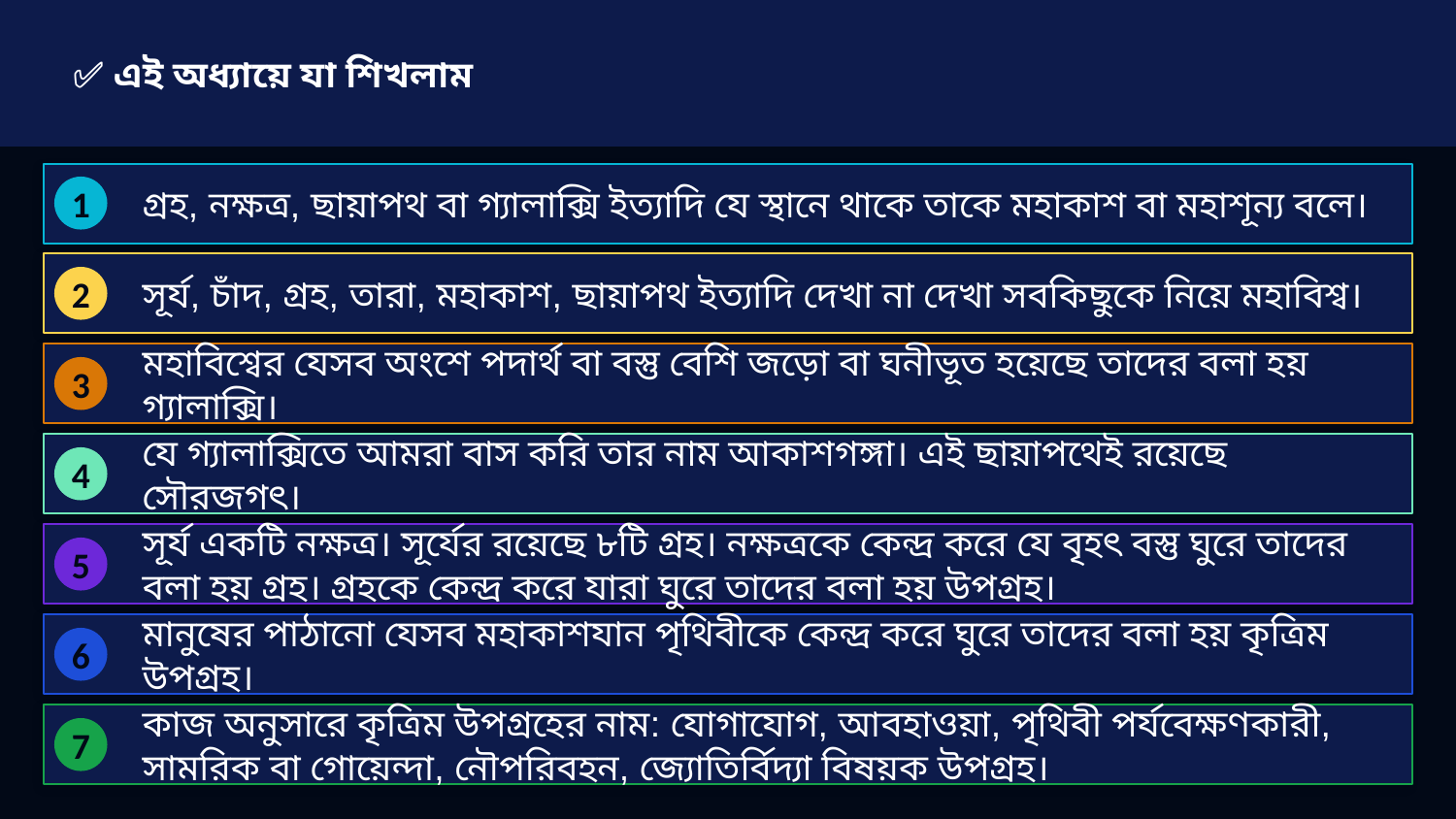

✅ এই অধ্যায়ে যা শিখলাম

গ্রহ, নক্ষত্র, ছায়াপথ বা গ্যালাক্সি ইত্যাদি যে স্থানে থাকে তাকে মহাকাশ বা মহাশূন্য বলে।

1

সূর্য, চাঁদ, গ্রহ, তারা, মহাকাশ, ছায়াপথ ইত্যাদি দেখা না দেখা সবকিছুকে নিয়ে মহাবিশ্ব।

2

মহাবিশ্বের যেসব অংশে পদার্থ বা বস্তু বেশি জড়ো বা ঘনীভূত হয়েছে তাদের বলা হয় গ্যালাক্সি।

3

যে গ্যালাক্সিতে আমরা বাস করি তার নাম আকাশগঙ্গা। এই ছায়াপথেই রয়েছে সৌরজগৎ।

4

সূর্য একটি নক্ষত্র। সূর্যের রয়েছে ৮টি গ্রহ। নক্ষত্রকে কেন্দ্র করে যে বৃহৎ বস্তু ঘুরে তাদের বলা হয় গ্রহ। গ্রহকে কেন্দ্র করে যারা ঘুরে তাদের বলা হয় উপগ্রহ।

5

মানুষের পাঠানো যেসব মহাকাশযান পৃথিবীকে কেন্দ্র করে ঘুরে তাদের বলা হয় কৃত্রিম উপগ্রহ।

6

কাজ অনুসারে কৃত্রিম উপগ্রহের নাম: যোগাযোগ, আবহাওয়া, পৃথিবী পর্যবেক্ষণকারী, সামরিক বা গোয়েন্দা, নৌপরিবহন, জ্যোতির্বিদ্যা বিষয়ক উপগ্রহ।

7